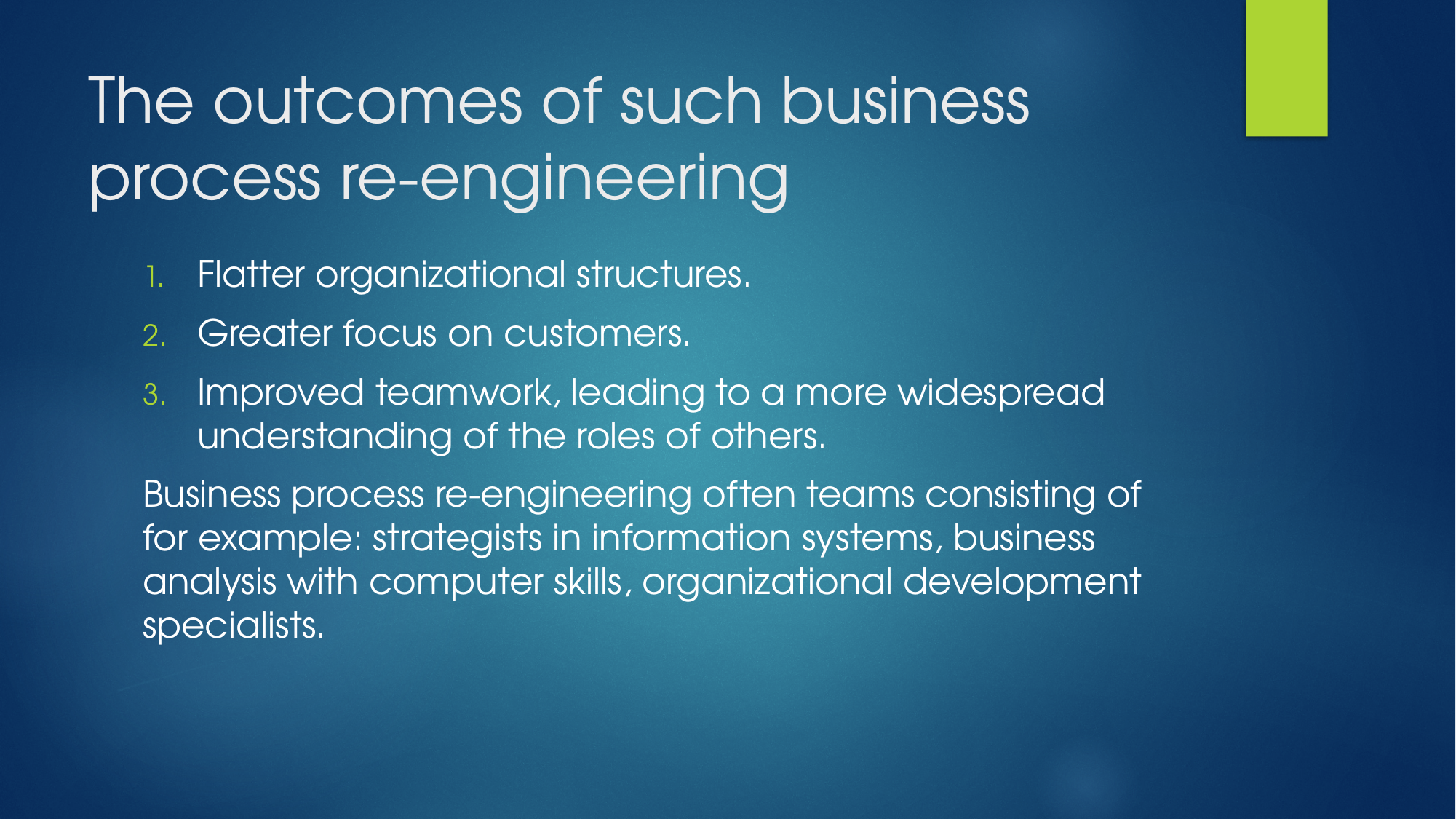

# The outcomes of such business process re-engineering
Flatter organizational structures.
Greater focus on customers.
Improved teamwork, leading to a more widespread understanding of the roles of others.
Business process re-engineering often teams consisting of for example: strategists in information systems, business analysis with computer skills, organizational development specialists.